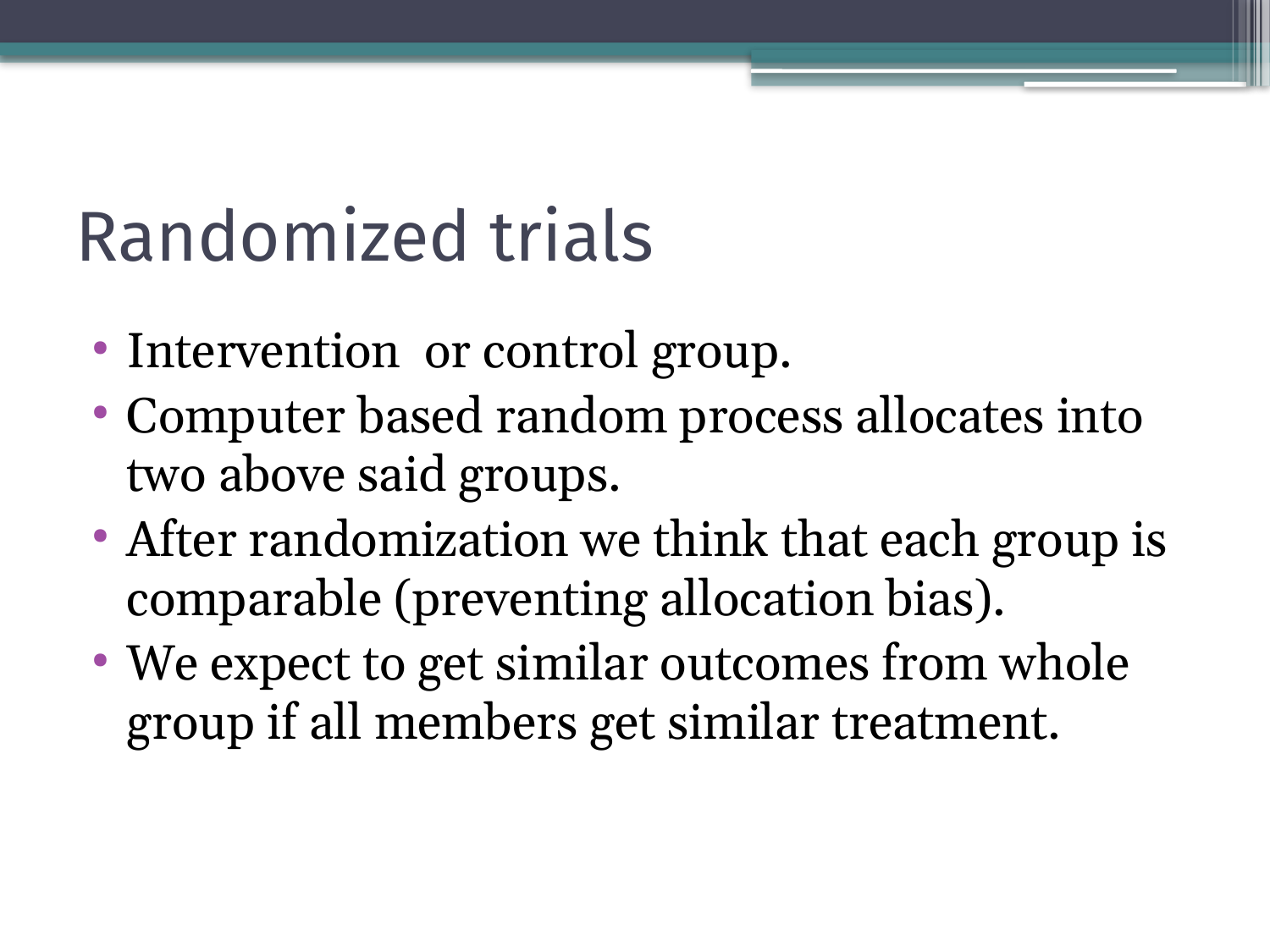

# Randomized trials
Intervention  or control group.
Computer based random process allocates into two above said groups.
After randomization we think that each group is comparable (preventing allocation bias).
We expect to get similar outcomes from whole group if all members get similar treatment.